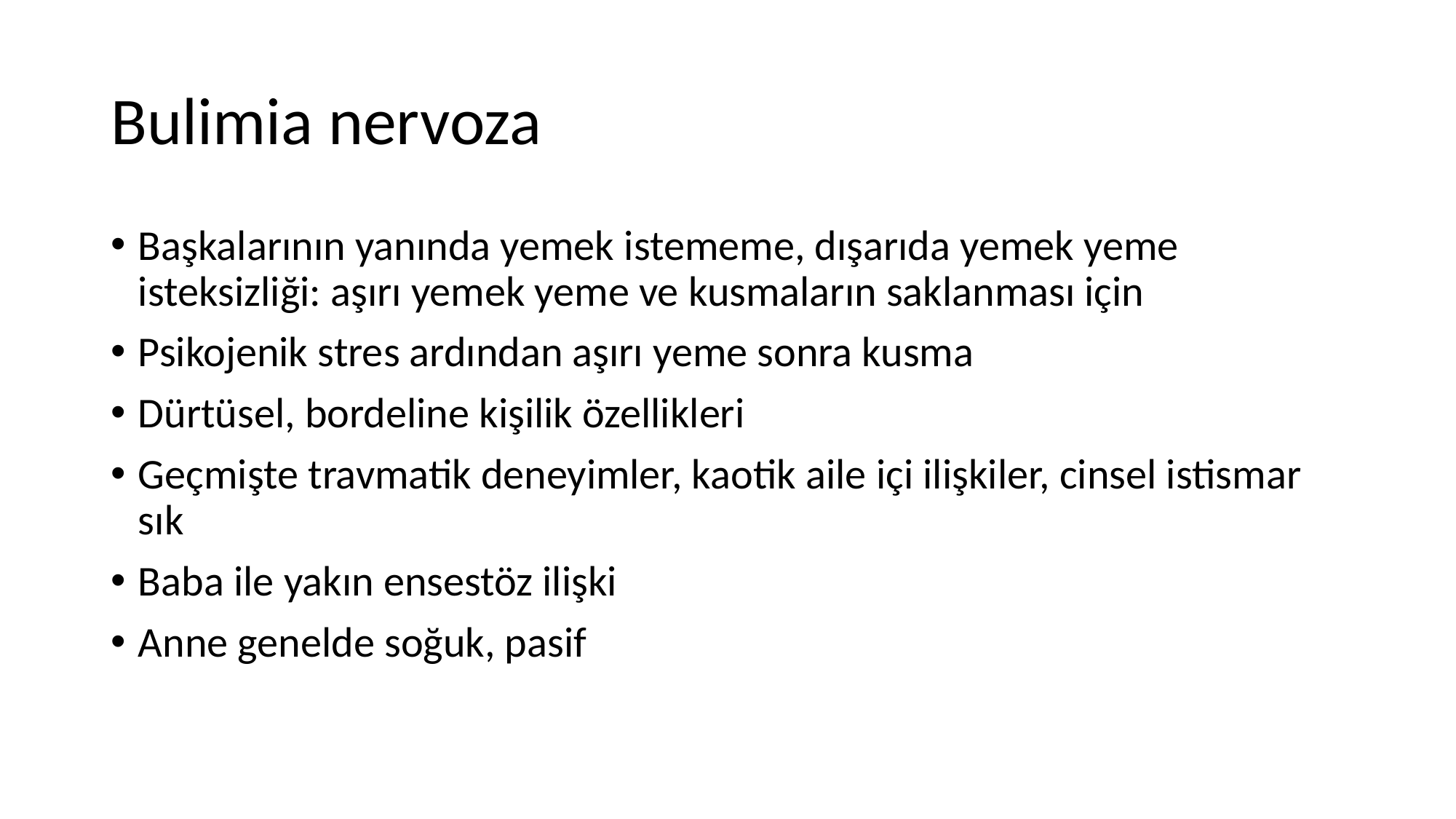

# Bulimia nervoza
Başkalarının yanında yemek istememe, dışarıda yemek yeme isteksizliği: aşırı yemek yeme ve kusmaların saklanması için
Psikojenik stres ardından aşırı yeme sonra kusma
Dürtüsel, bordeline kişilik özellikleri
Geçmişte travmatik deneyimler, kaotik aile içi ilişkiler, cinsel istismar sık
Baba ile yakın ensestöz ilişki
Anne genelde soğuk, pasif